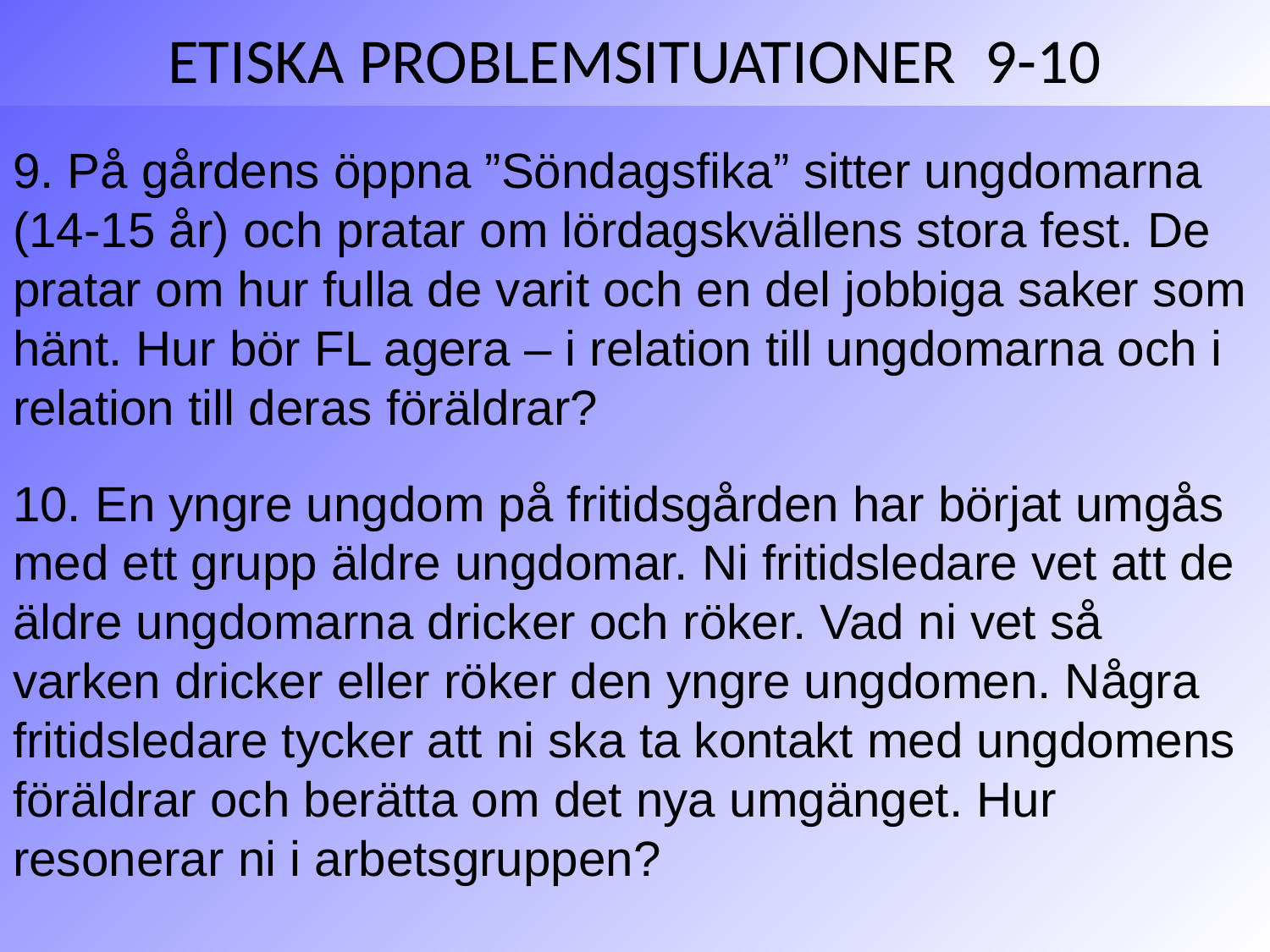

# ETISKA PROBLEMSITUATIONER  9-10

9. På gårdens öppna ”Söndagsfika” sitter ungdomarna (14-15 år) och pratar om lördagskvällens stora fest. De pratar om hur fulla de varit och en del jobbiga saker som hänt. Hur bör FL agera – i relation till ungdomarna och i relation till deras föräldrar?

10. En yngre ungdom på fritidsgården har börjat umgås med ett grupp äldre ungdomar. Ni fritidsledare vet att de äldre ungdomarna dricker och röker. Vad ni vet så varken dricker eller röker den yngre ungdomen. Några fritidsledare tycker att ni ska ta kontakt med ungdomens föräldrar och berätta om det nya umgänget. Hur resonerar ni i arbetsgruppen?